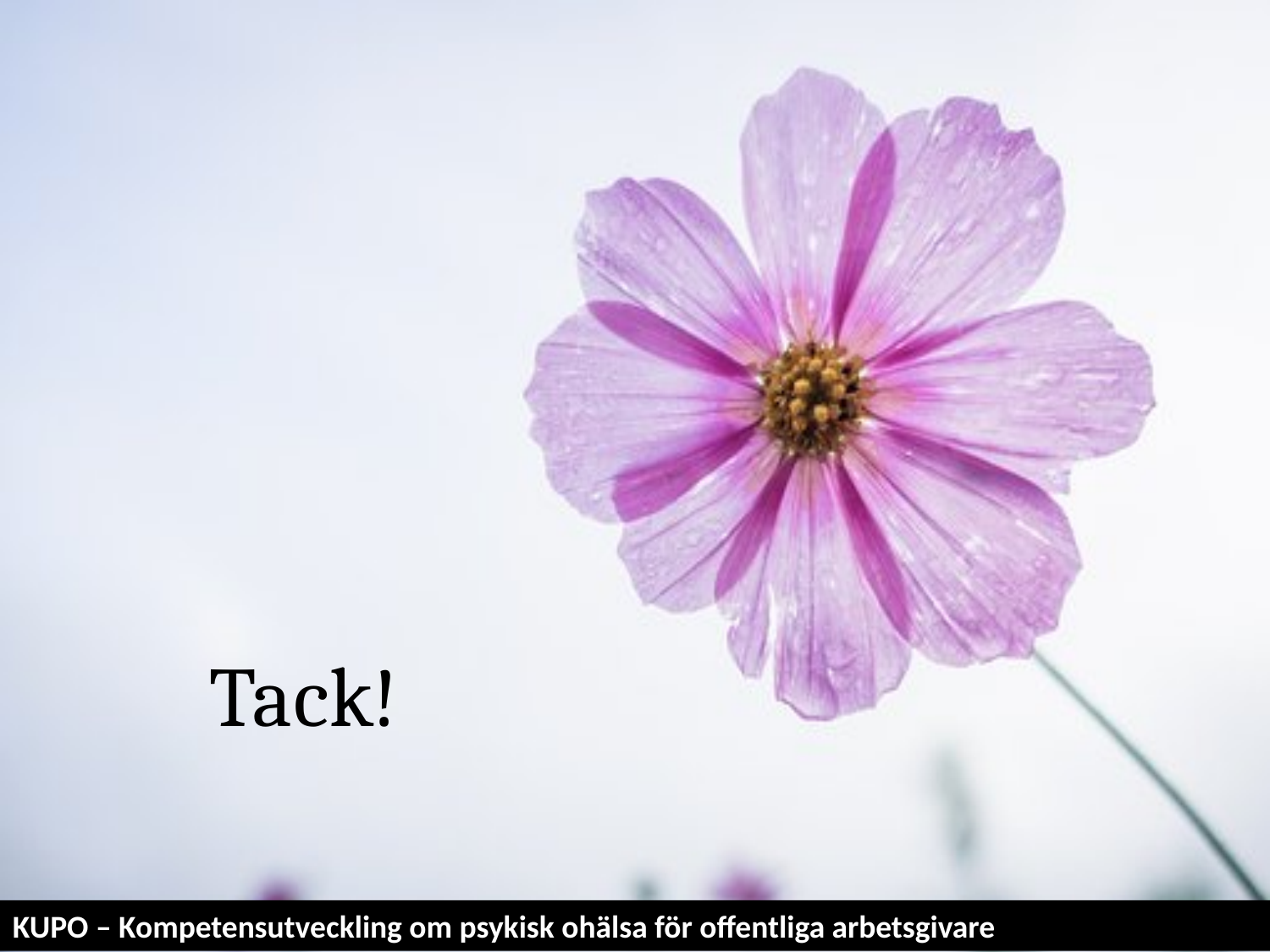

Tack!
KUPO – Kompetensutveckling om psykisk ohälsa för offentliga arbetsgivare